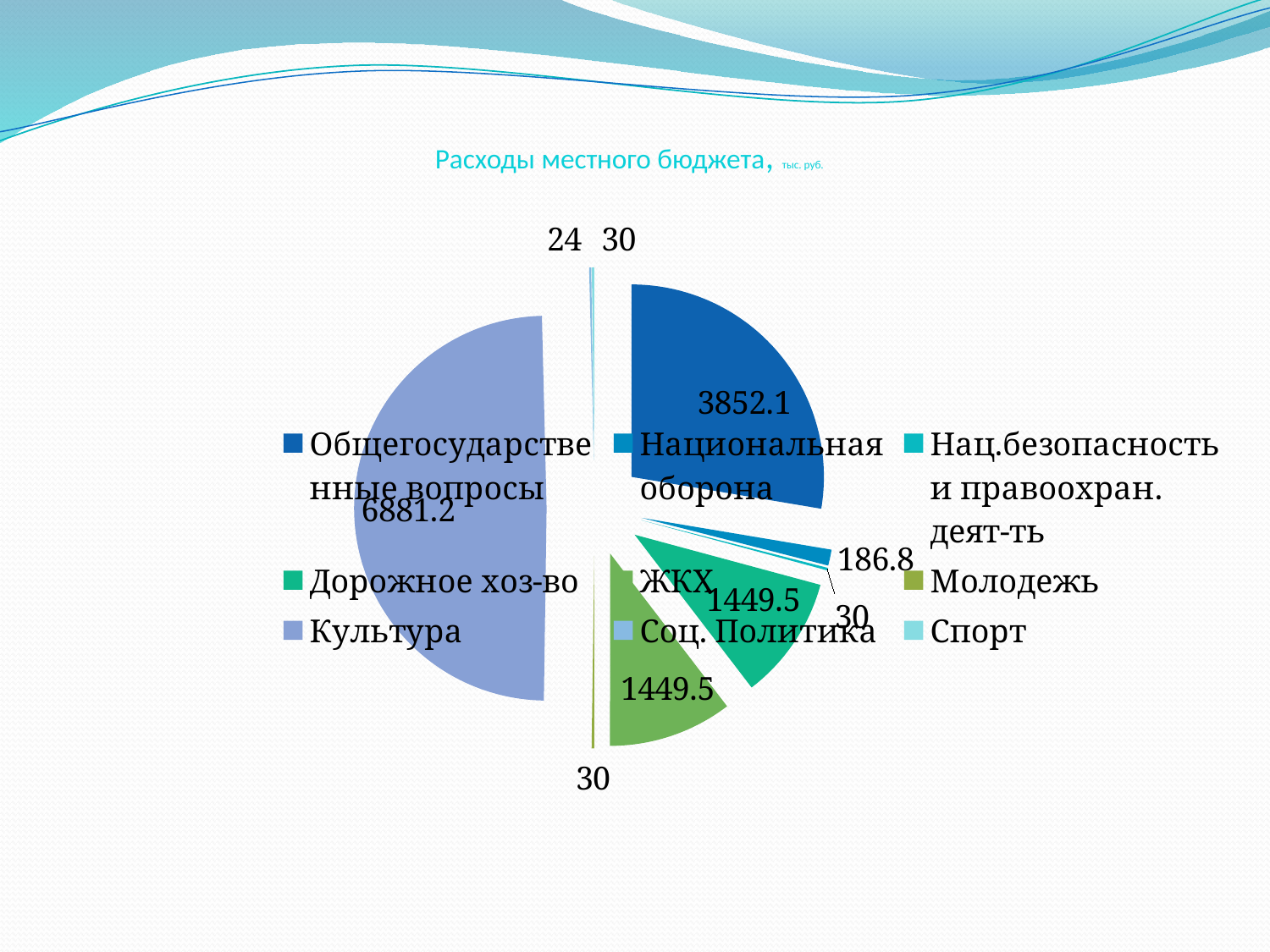

# Расходы местного бюджета, тыс. руб.

### Chart

| Category | Столбец1 |
|---|---|
| Общегосударственные вопросы | 3852.1 |
| Национальная оборона | 186.8 |
| Нац.безопасность и правоохран. деят-ть | 30.0 |
| Дорожное хоз-во | 1449.5 |
| ЖКХ | 1449.5 |
| Молодежь | 30.0 |
| Культура | 6881.2 |
| Соц. Политика | 24.0 |
| Спорт | 30.0 |